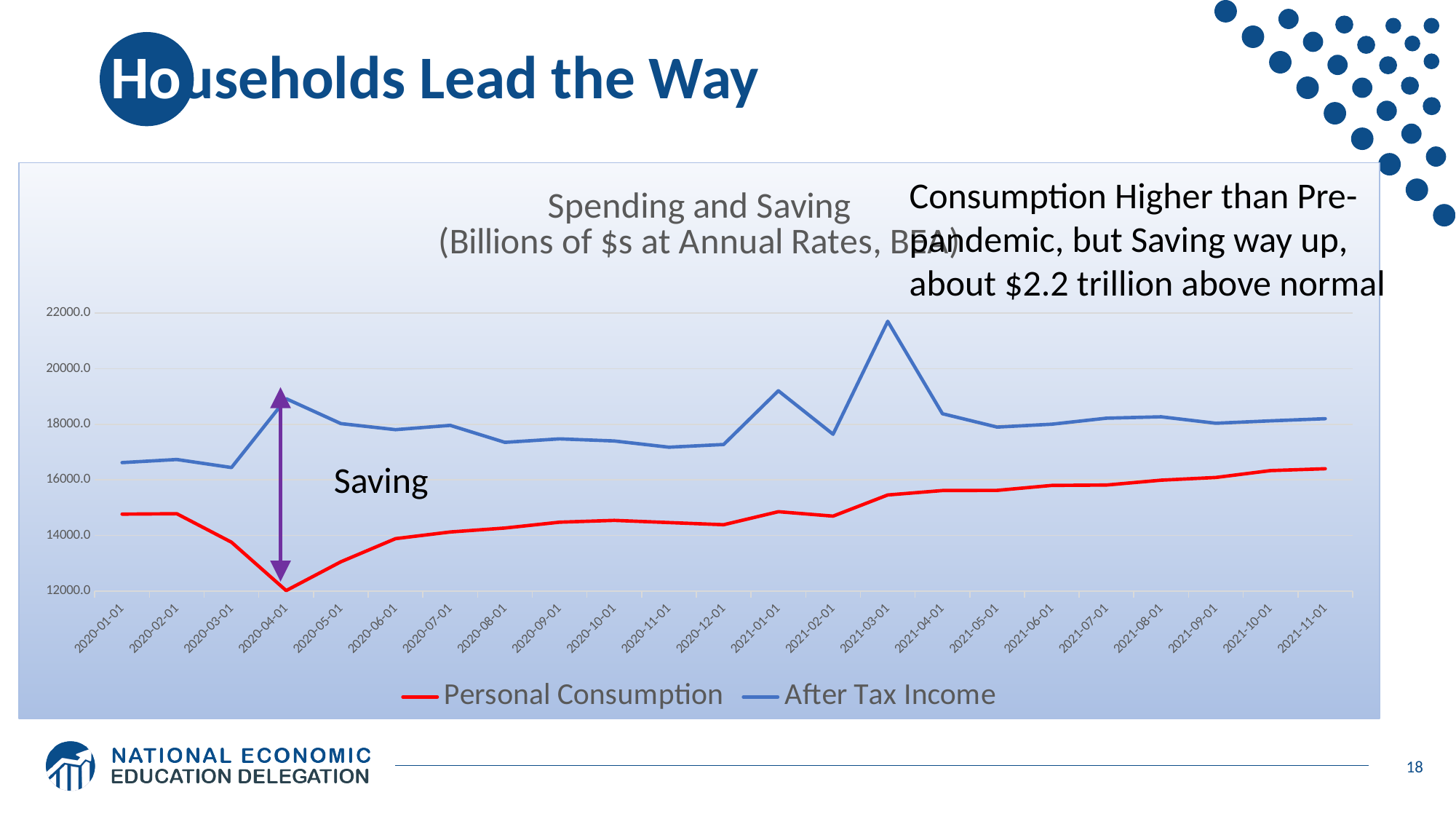

# Households Lead the Way

### Chart: Spending and Saving
(Billions of $s at Annual Rates, BEA)

| Category |  |  |
|---|---|---|
| 43831 | 14769.9 | 16622.6 |
| 43862 | 14785.1 | 16734.8 |
| 43891 | 13762.2 | 16444.3 |
| 43922 | 12021.8 | 18919.4 |
| 43952 | 13058.1 | 18024.0 |
| 43983 | 13889.3 | 17805.6 |
| 44013 | 14129.2 | 17960.6 |
| 44044 | 14270.5 | 17349.6 |
| 44075 | 14481.7 | 17476.8 |
| 44105 | 14546.0 | 17398.9 |
| 44136 | 14467.3 | 17175.6 |
| 44166 | 14389.5 | 17272.2 |
| 44197 | 14857.9 | 19203.1 |
| 44228 | 14699.6 | 17640.4 |
| 44256 | 15458.9 | 21698.9 |
| 44287 | 15618.7 | 18379.5 |
| 44317 | 15624.4 | 17898.5 |
| 44348 | 15802.0 | 18001.7 |
| 44378 | 15814.9 | 18218.6 |
| 44409 | 15991.1 | 18268.7 |
| 44440 | 16088.9 | 18035.1 |
| 44470 | 16335.6 | 18122.8 |
| 44501 | 16401.5 | 18201.0 |
Consumption Higher than Pre-pandemic, but Saving way up, about $2.2 trillion above normal
Saving
18